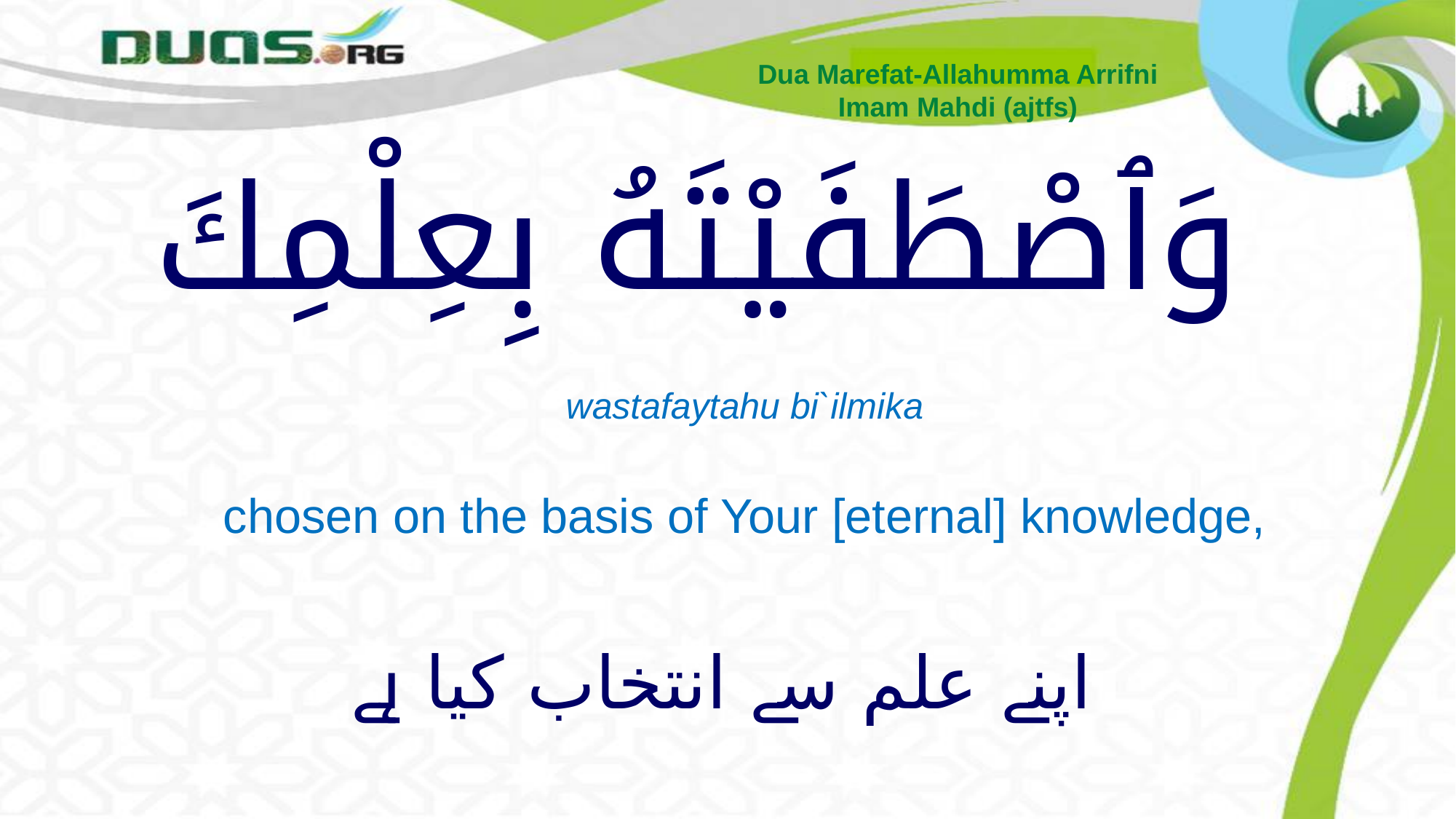

Dua Marefat-Allahumma Arrifni
Imam Mahdi (ajtfs)
# وَٱصْطَفَيْتَهُ بِعِلْمِكَ

wastafaytahu bi`ilmika

chosen on the basis of Your [eternal] knowledge,

 اپنے علم سے انتخاب کیا ہے